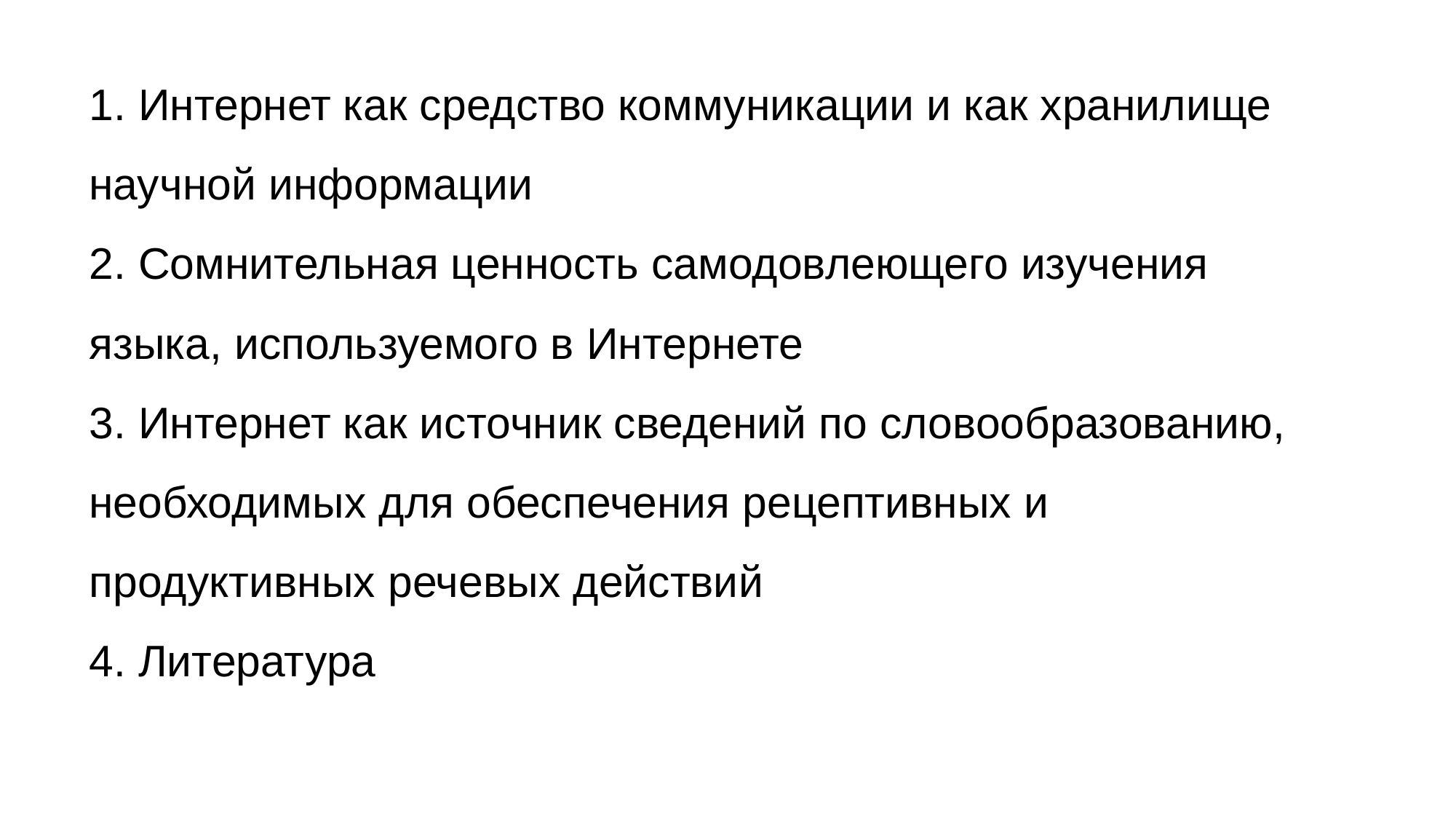

# 1. Интернет как средство коммуникации и как хранилище научной информации 2. Сомнительная ценность самодовлеющего изучения языка, используемого в Интернете 3. Интернет как источник сведений по словообразованию, необходимых для обеспечения рецептивных и продуктивных речевых действий 4. Литература